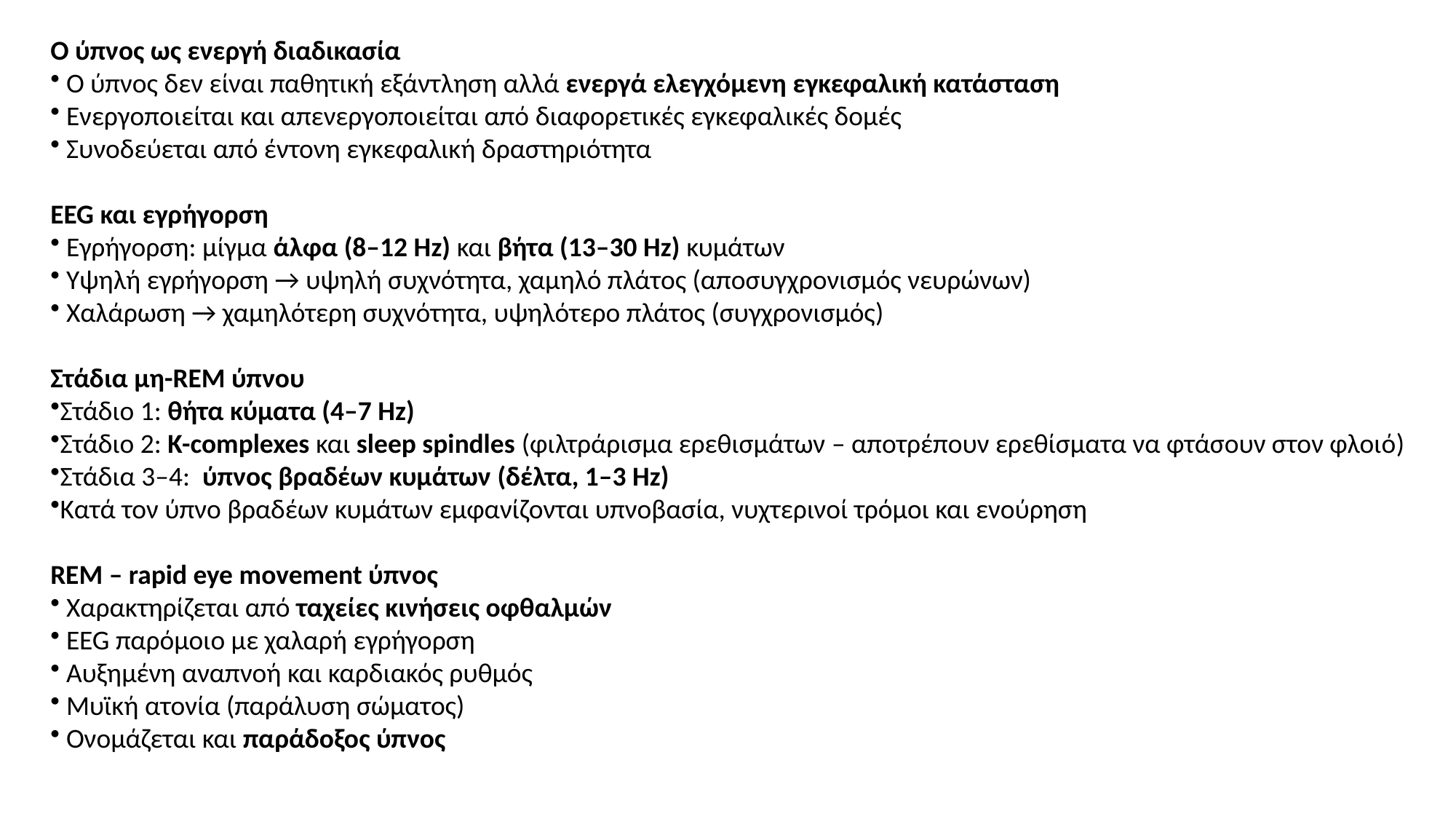

Ο ύπνος ως ενεργή διαδικασία
 Ο ύπνος δεν είναι παθητική εξάντληση αλλά ενεργά ελεγχόμενη εγκεφαλική κατάσταση
 Ενεργοποιείται και απενεργοποιείται από διαφορετικές εγκεφαλικές δομές
 Συνοδεύεται από έντονη εγκεφαλική δραστηριότητα

EEG και εγρήγορση
 Εγρήγορση: μίγμα άλφα (8–12 Hz) και βήτα (13–30 Hz) κυμάτων
 Υψηλή εγρήγορση → υψηλή συχνότητα, χαμηλό πλάτος (αποσυγχρονισμός νευρώνων)
 Χαλάρωση → χαμηλότερη συχνότητα, υψηλότερο πλάτος (συγχρονισμός)

Στάδια μη-REM ύπνου
Στάδιο 1: θήτα κύματα (4–7 Hz)
Στάδιο 2: K-complexes και sleep spindles (φιλτράρισμα ερεθισμάτων – αποτρέπουν ερεθίσματα να φτάσουν στον φλοιό)
Στάδια 3–4:  ύπνος βραδέων κυμάτων (δέλτα, 1–3 Hz)
Κατά τον ύπνο βραδέων κυμάτων εμφανίζονται υπνοβασία, νυχτερινοί τρόμοι και ενούρηση

REM – rapid eye movement ύπνος
 Χαρακτηρίζεται από ταχείες κινήσεις οφθαλμών
 EEG παρόμοιο με χαλαρή εγρήγορση
 Αυξημένη αναπνοή και καρδιακός ρυθμός
 Μυϊκή ατονία (παράλυση σώματος)
 Ονομάζεται και παράδοξος ύπνος